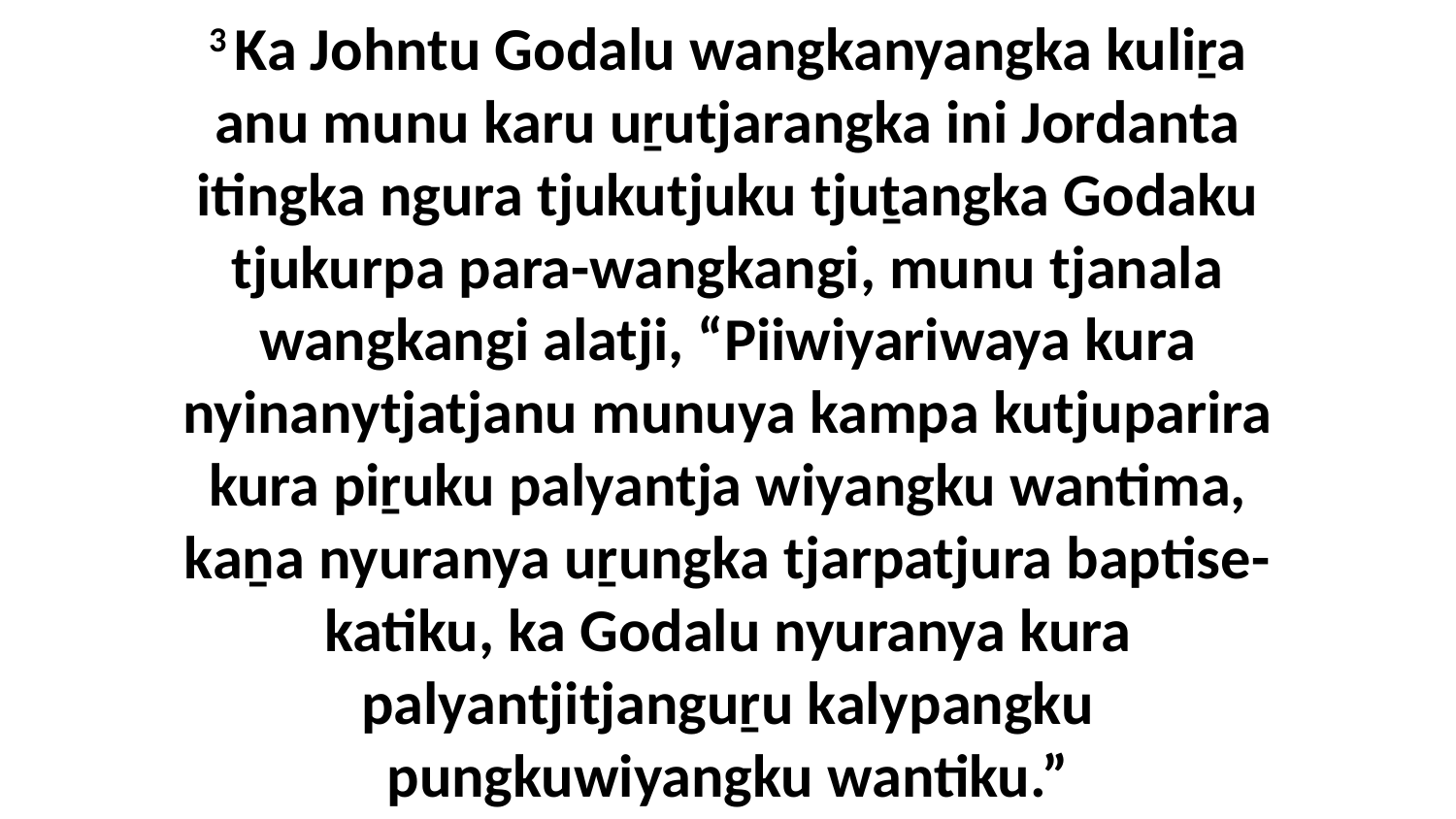

3 Ka Johntu Godalu wangkanyangka kuliṟa anu munu karu uṟutjarangka ini Jordanta itingka ngura tjukutjuku tjuṯangka Godaku tjukurpa para-wangkangi, munu tjanala wangkangi alatji, “Piiwiyariwaya kura nyinanytjatjanu munuya kampa kutjuparira kura piṟuku palyantja wiyangku wantima, kaṉa nyuranya uṟungka tjarpatjura baptise-katiku, ka Godalu nyuranya kura palyantjitjanguṟu kalypangku pungkuwiyangku wantiku.”